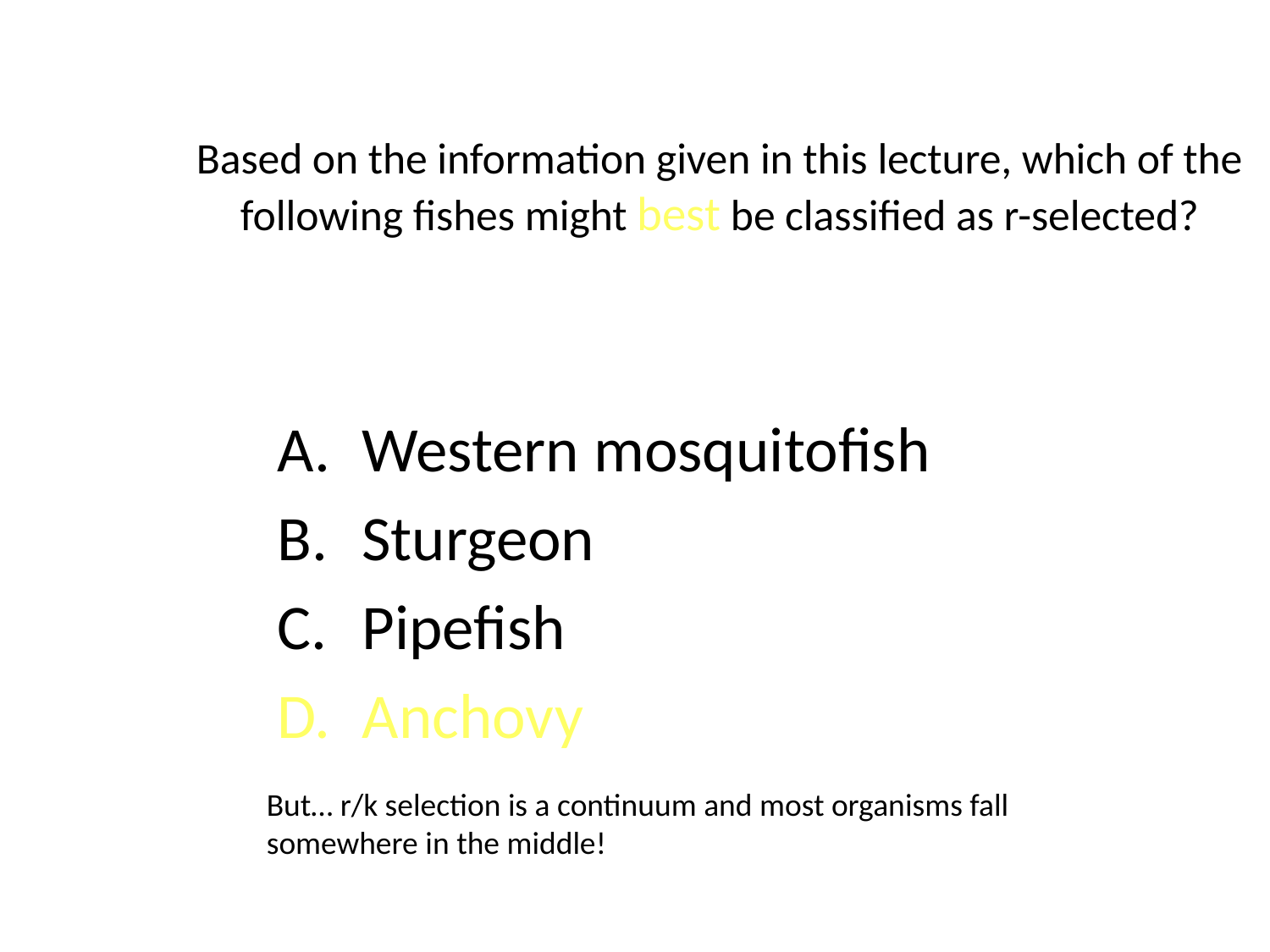

# Based on the information given in this lecture, which of the following fishes might best be classified as r-selected?
Western mosquitofish
Sturgeon
Pipefish
Anchovy
But… r/k selection is a continuum and most organisms fall somewhere in the middle!